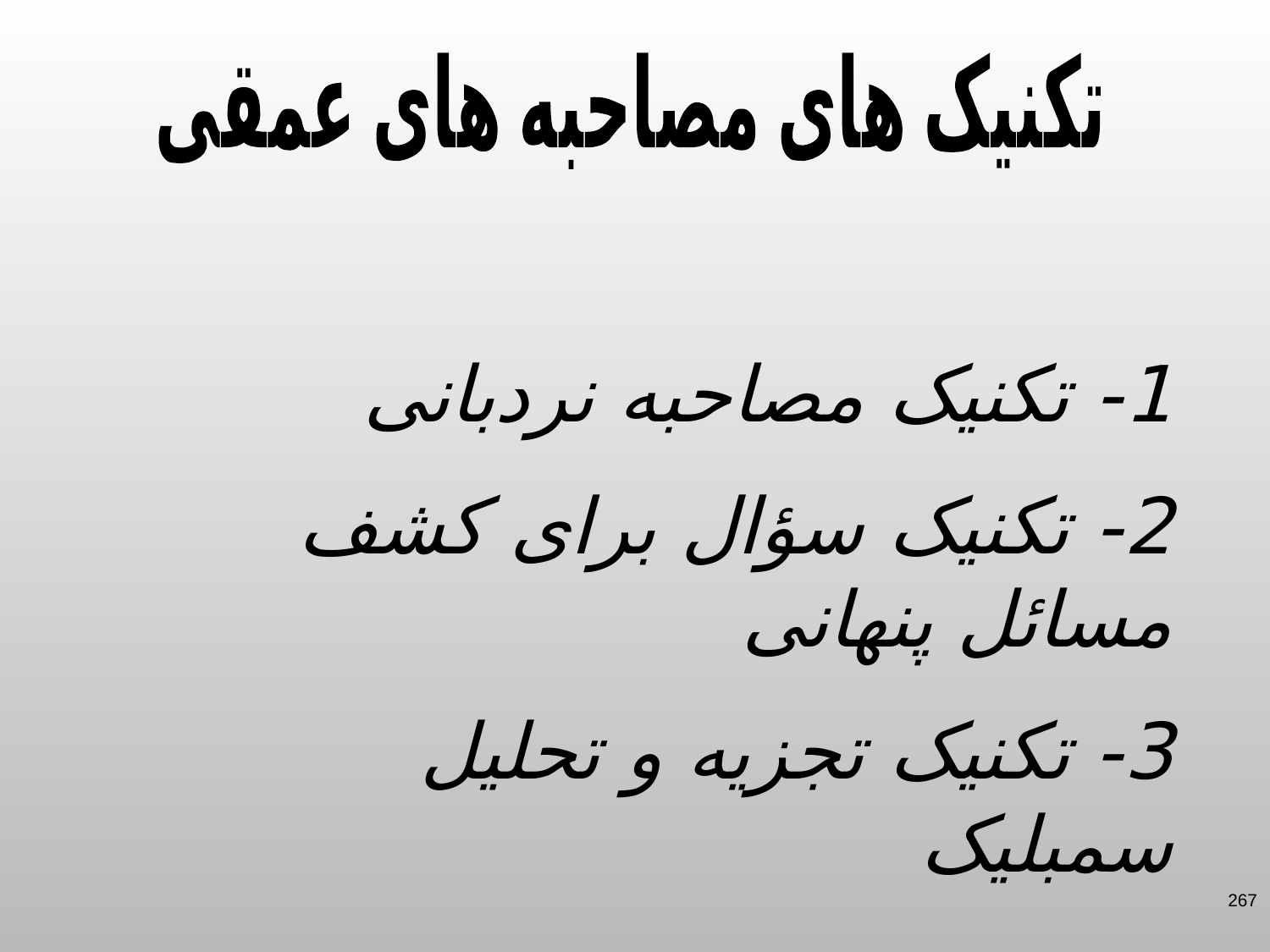

تکنیک های مصاحبه های عمقی
1- تکنیک مصاحبه نردبانی
2- تکنیک سؤال برای کشف مسائل پنهانی
3- تکنیک تجزیه و تحلیل سمبلیک
267